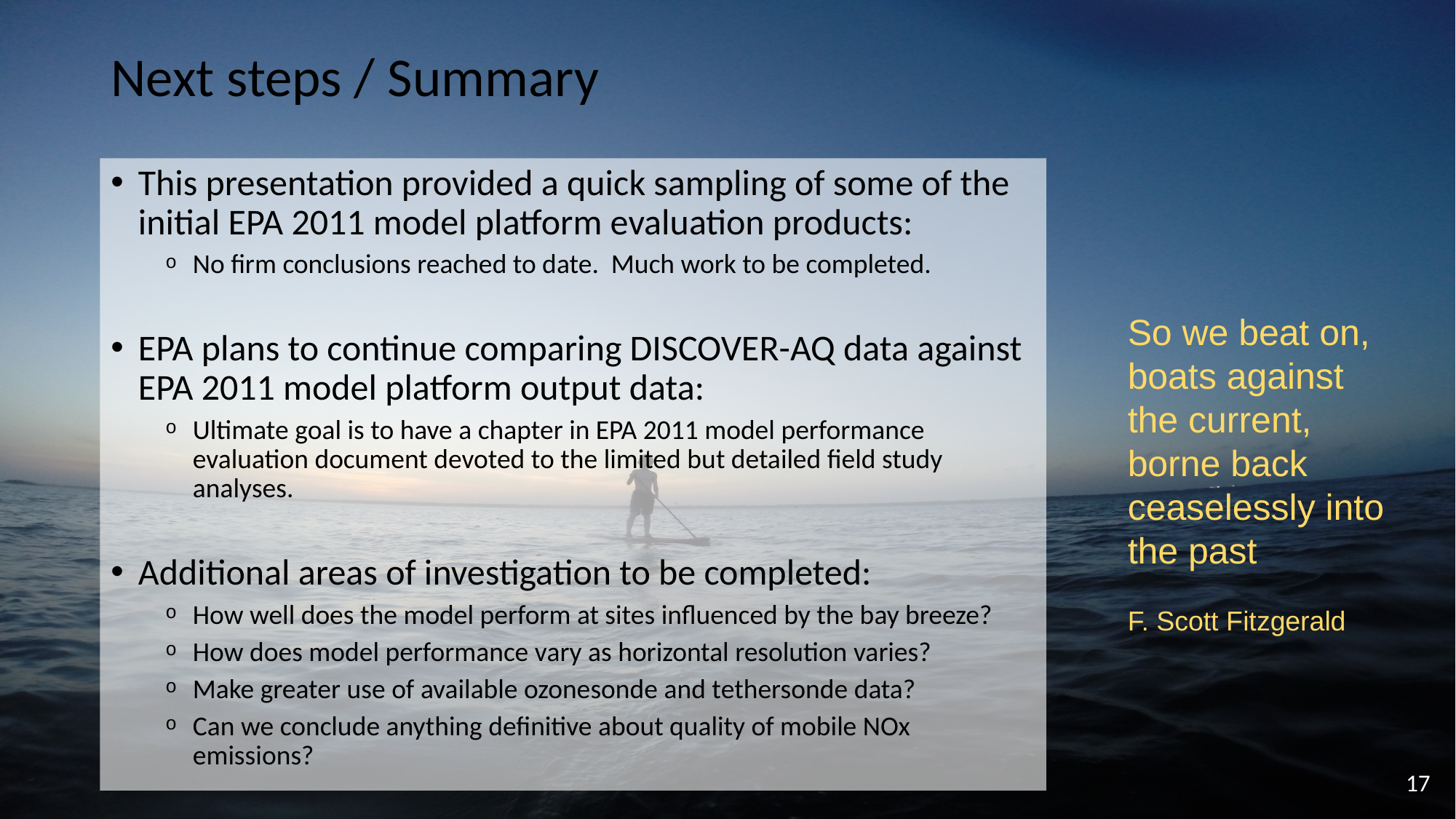

# Next steps / Summary
This presentation provided a quick sampling of some of the initial EPA 2011 model platform evaluation products:
No firm conclusions reached to date.  Much work to be completed.

EPA plans to continue comparing DISCOVER-AQ data against EPA 2011 model platform output data:
Ultimate goal is to have a chapter in EPA 2011 model performance evaluation document devoted to the limited but detailed field study analyses.

Additional areas of investigation to be completed:
How well does the model perform at sites influenced by the bay breeze?
How does model performance vary as horizontal resolution varies?
Make greater use of available ozonesonde and tethersonde data?
Can we conclude anything definitive about quality of mobile NOx emissions?
So we beat on, boats against the current, borne back ceaselessly into the past

F. Scott Fitzgerald
17